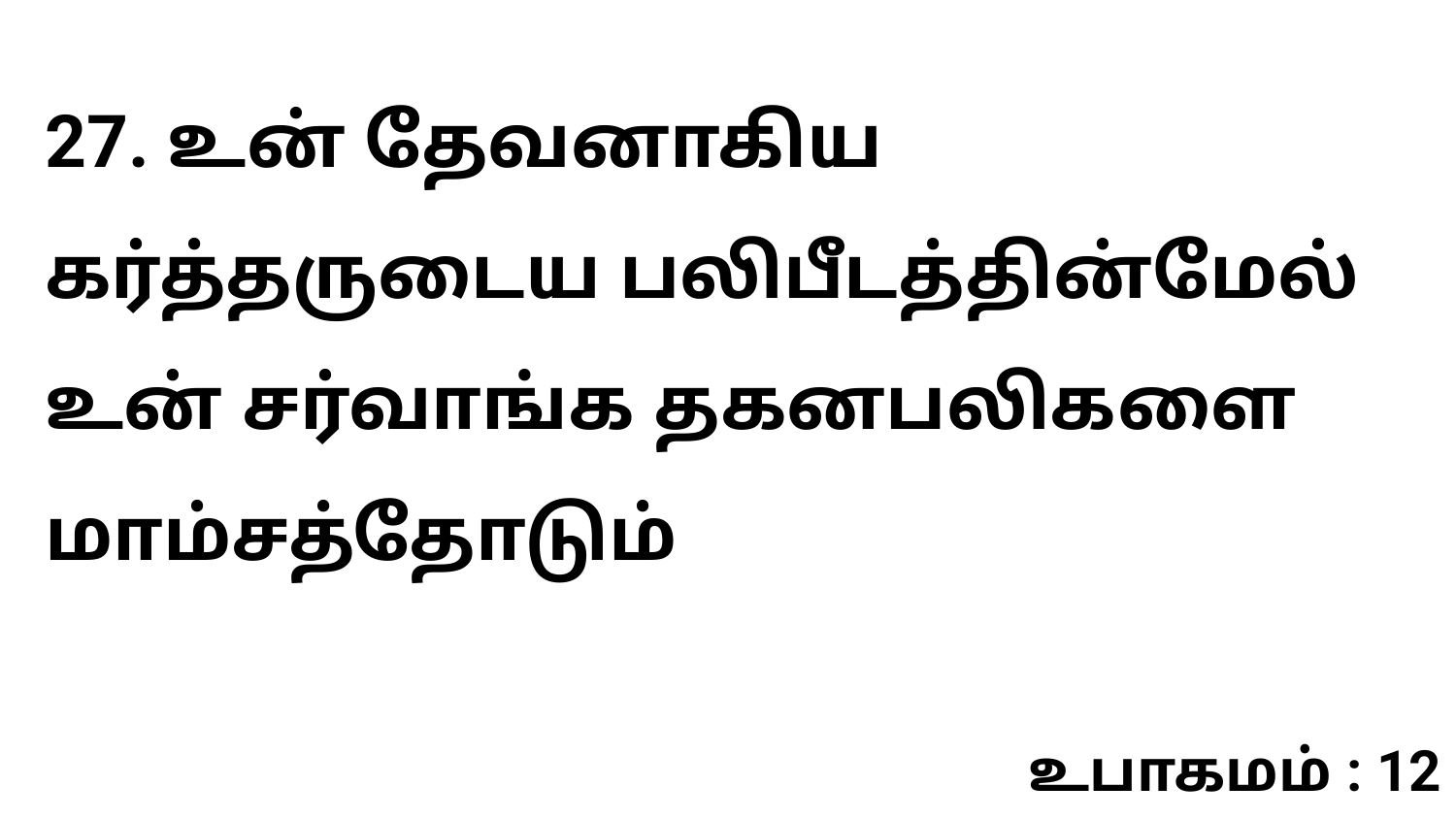

27. உன் தேவனாகிய கர்த்தருடைய பலிபீடத்தின்மேல் உன் சர்வாங்க தகனபலிகளை மாம்சத்தோடும்
உபாகமம் : 12